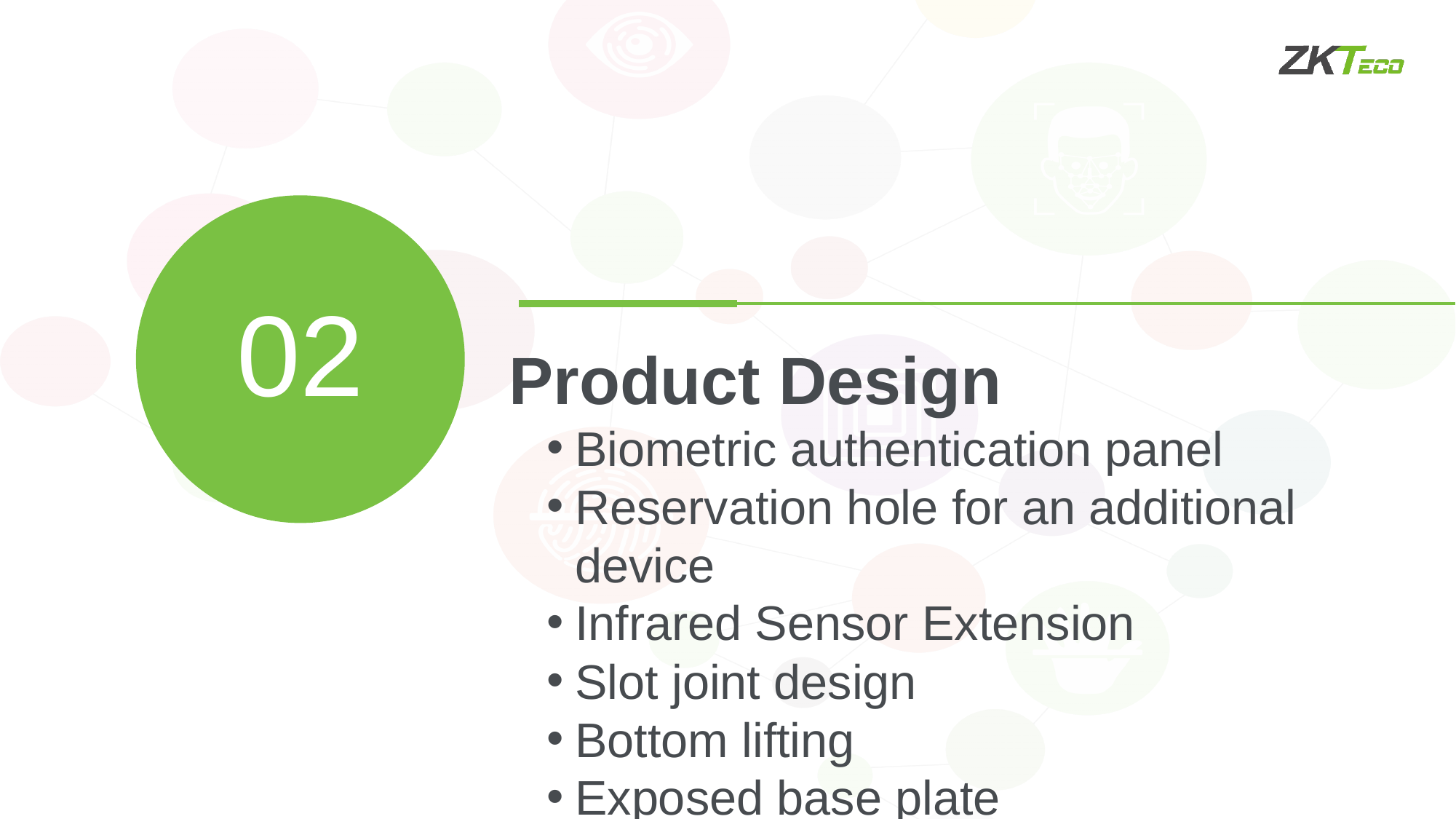

02
Product Design
Biometric authentication panel
Reservation hole for an additional device
Infrared Sensor Extension
Slot joint design
Bottom lifting
Exposed base plate